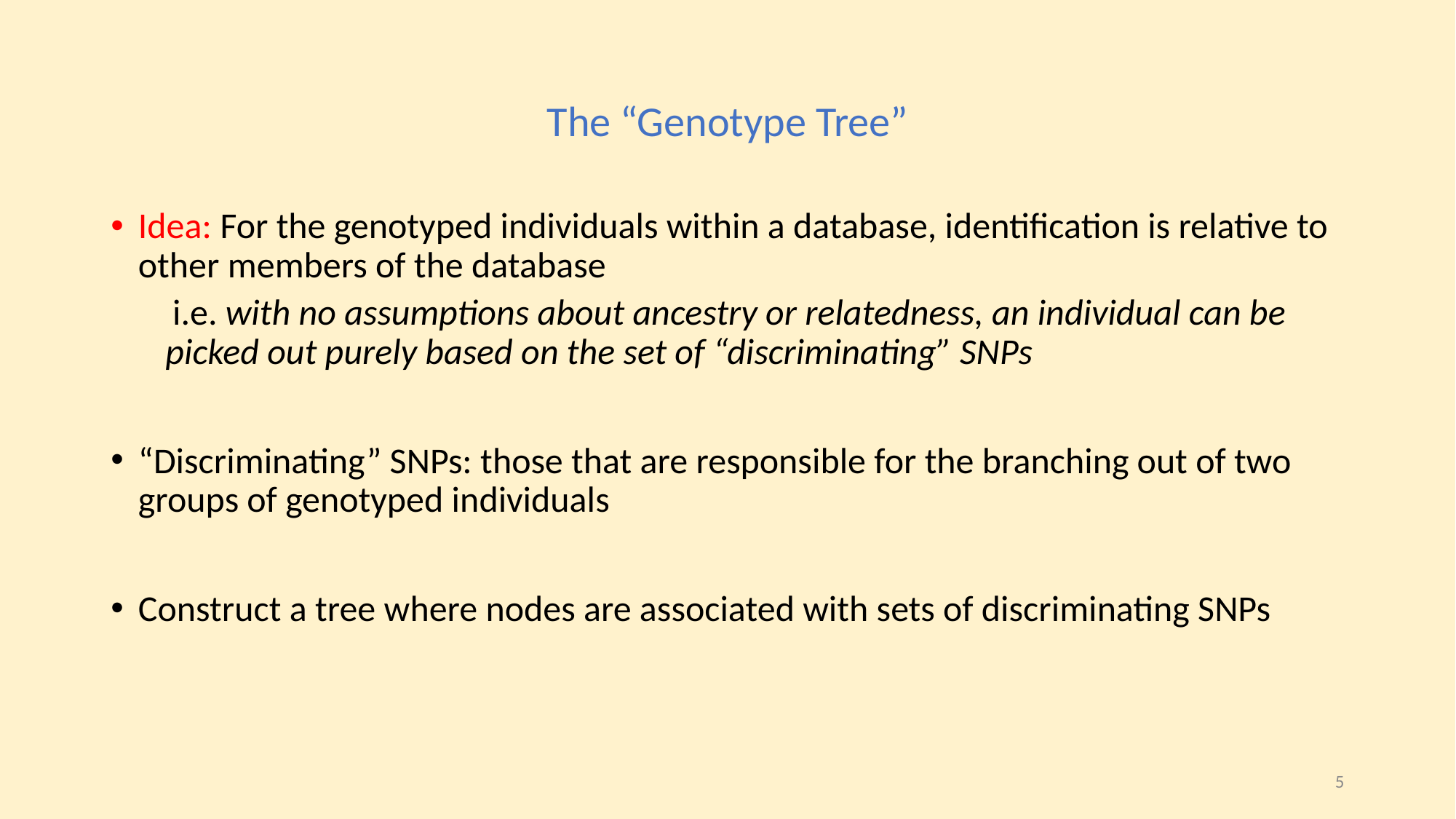

# The “Genotype Tree”
Idea: For the genotyped individuals within a database, identification is relative to other members of the database
 i.e. with no assumptions about ancestry or relatedness, an individual can be picked out purely based on the set of “discriminating” SNPs

“Discriminating” SNPs: those that are responsible for the branching out of two groups of genotyped individuals

Construct a tree where nodes are associated with sets of discriminating SNPs

5